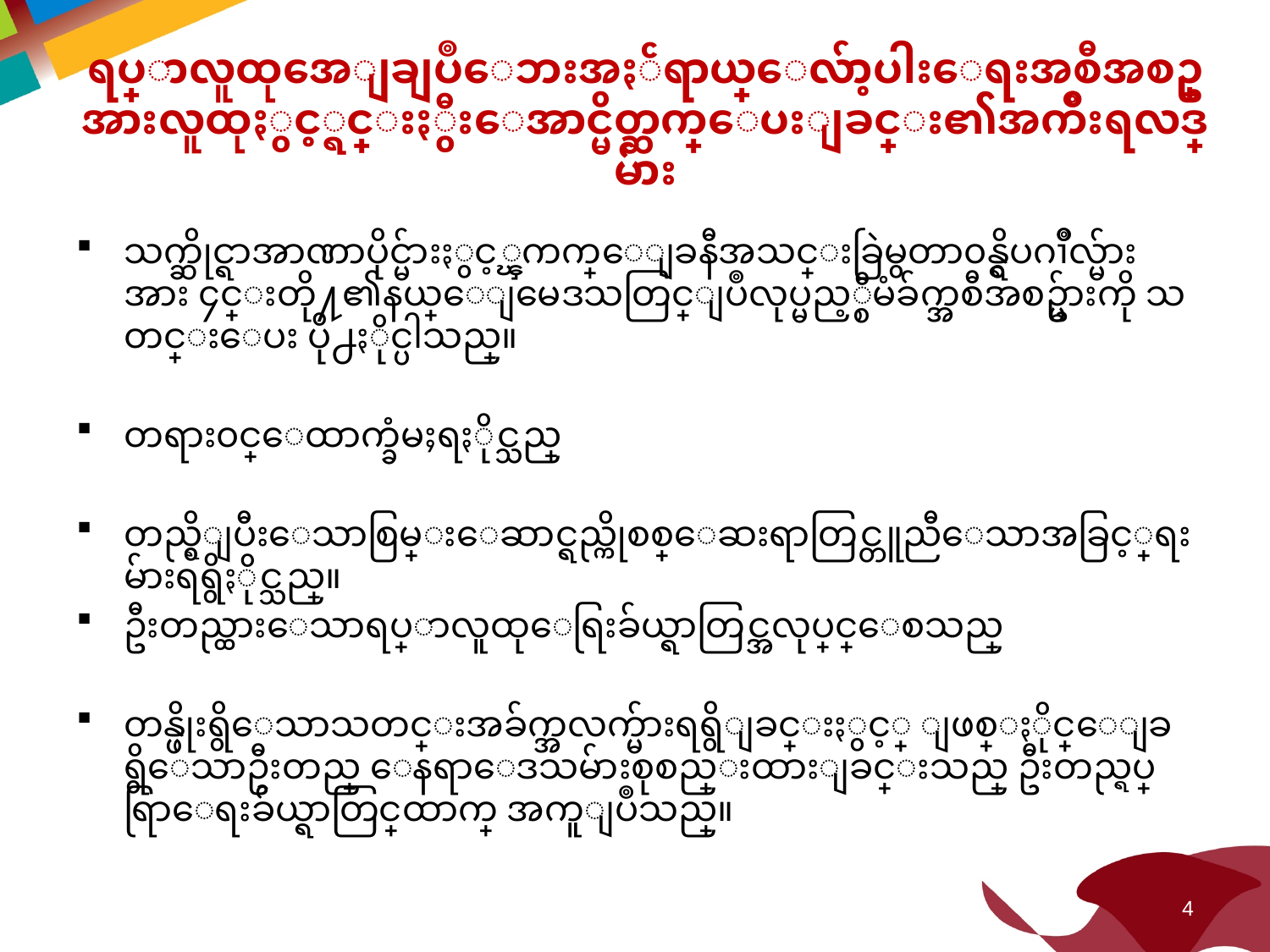

# ရပ္ရြာလူထုအေျချပဳေဘးအႏၲရာယ္ေလ်ာ့ပါးေရးအစီအစဥ္အားလူထုႏွင့္ရင္းႏွီးေအာင္မိတ္ဆက္ေပးျခင္း၏အက်ိဳးရလဒ္မ်ား
သက္ဆိုင္ရာအာဏာပိုင္မ်ားႏွင့္ၾကက္ေျခနီအသင္းခြဲမွတာ၀န္ရွိပဂၢိဳလ္မ်ားအား ၄င္းတို႔၏နယ္ေျမေဒသတြင္ျပဳလုပ္မည့္စီမံခ်က္အစီအစဥ္မ်ားကို သတင္းေပး ပို႕ႏိုင္ပါသည္။

တရား၀င္ေထာက္ခံမႈရႏိုင္သည္

တည္ရွိျပီးေသာစြမ္းေဆာင္ရည္ကိုစစ္ေဆးရာတြင္တူညီေသာအခြင့္အေရးမ်ားရရွိႏိုင္သည္။
ဦးတည္ထားေသာရပ္ရြာလူထုေရြးခ်ယ္ရာတြင္အလုပ္တြင္ေစသည္

တန္ဖိုးရွိေသာသတင္းအခ်က္အလက္မ်ားရရွိျခင္းႏွင့္ ျဖစ္ႏိုင္ေျခရွိေသာဦးတည္ ေနရာေဒသမ်ားစုစည္းထားျခင္းသည္ ဦးတည္ရပ္ရြာေရးခ်ယ္ရာတြင္အေထာက္ အကူျပဳသည္။

4